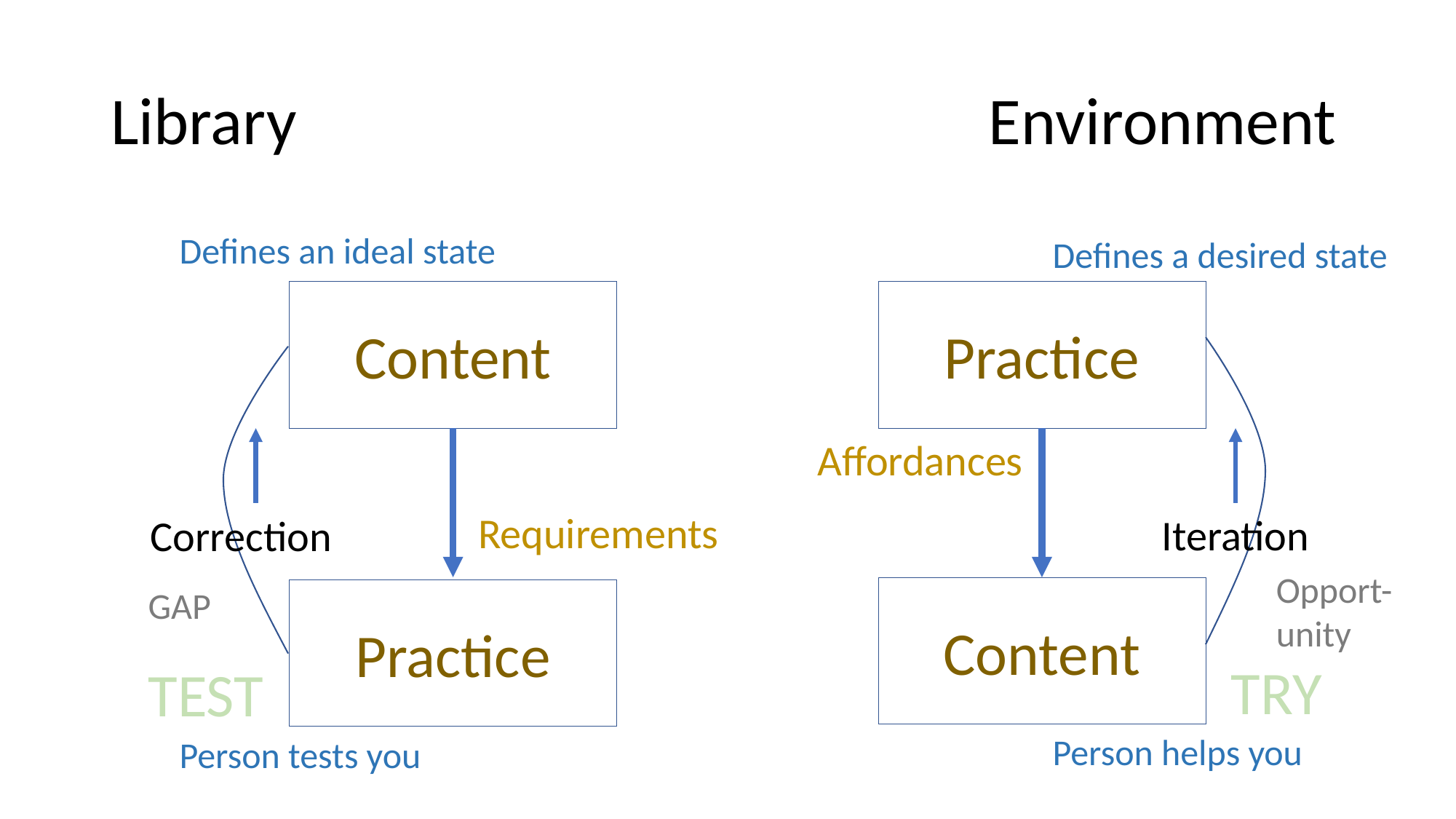

# Library                                              Environment
Defines an ideal state
Defines a desired state
Content
Practice

Affordances
Requirements
Iteration
Correction
Opport-unity
GAP
Content
Practice
TRY
TEST
Person helps you
Person tests you